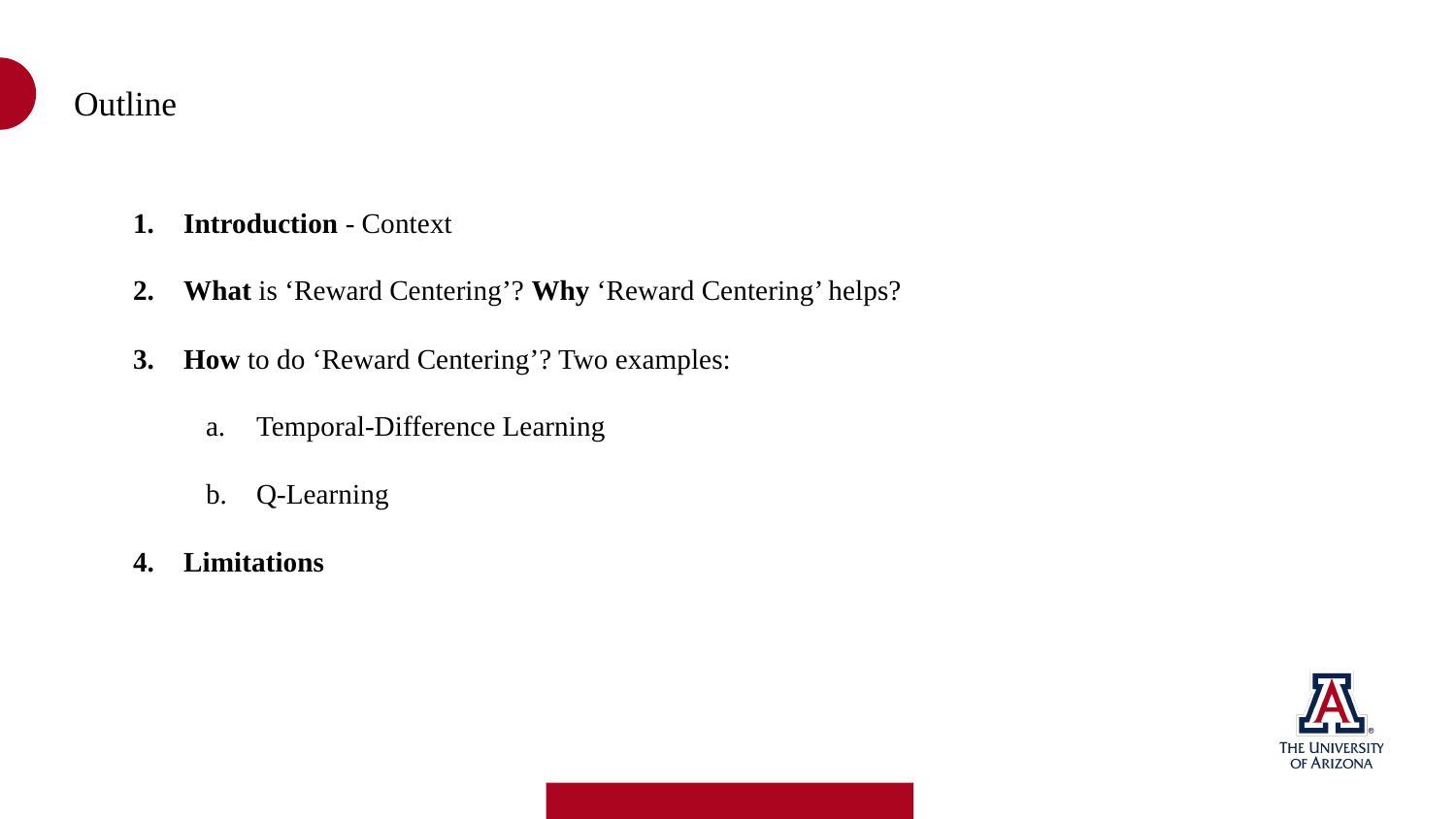

Outline
Introduction - Context
What is ‘Reward Centering’? Why ‘Reward Centering’ helps?
How to do ‘Reward Centering’? Two examples:
Temporal-Difference Learning
Q-Learning
Limitations